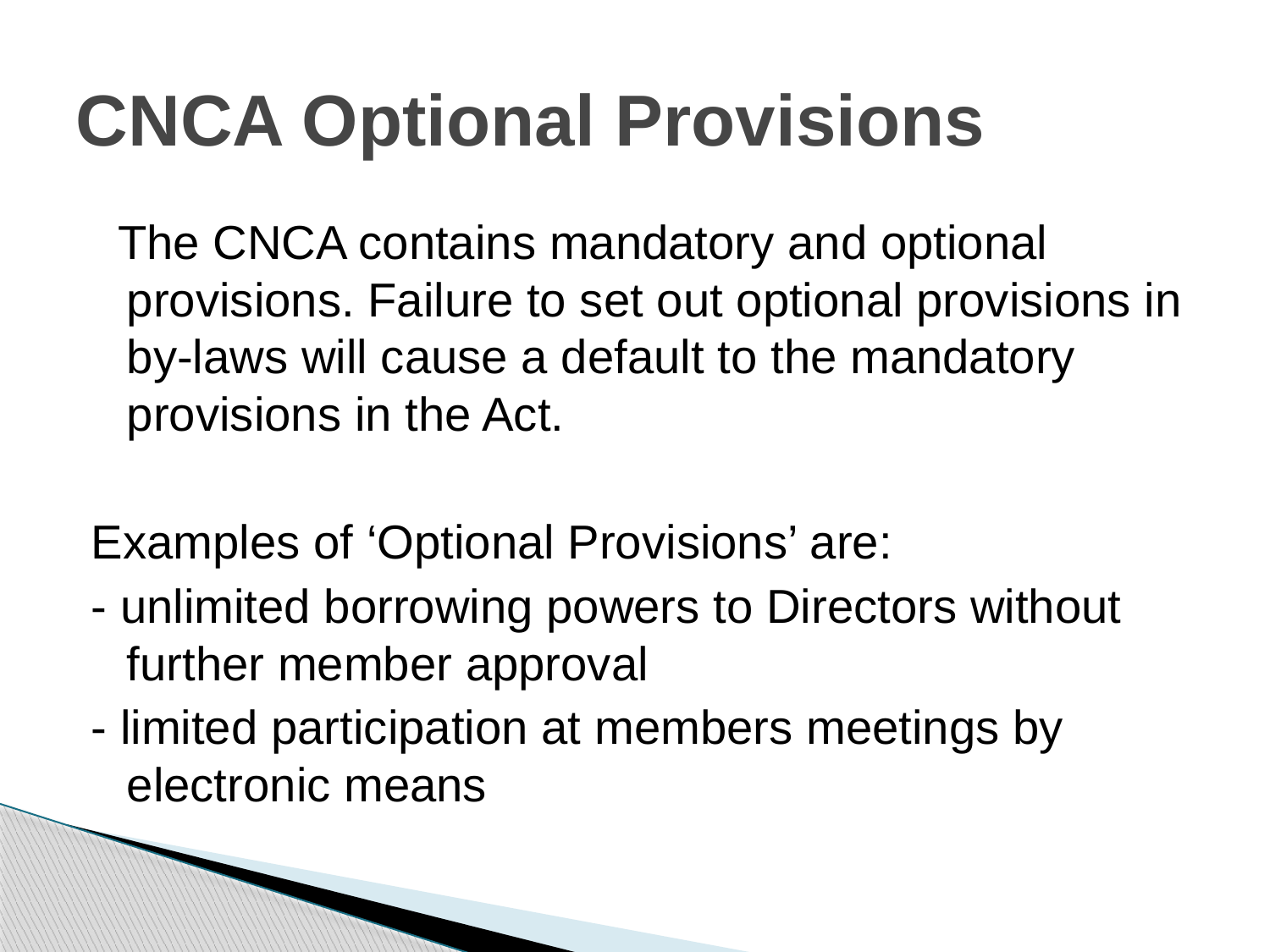

# CNCA Optional Provisions
  The CNCA contains mandatory and optional provisions. Failure to set out optional provisions in by-laws will cause a default to the mandatory provisions in the Act.

Examples of ‘Optional Provisions’ are:
- unlimited borrowing powers to Directors without further member approval
- limited participation at members meetings by electronic means